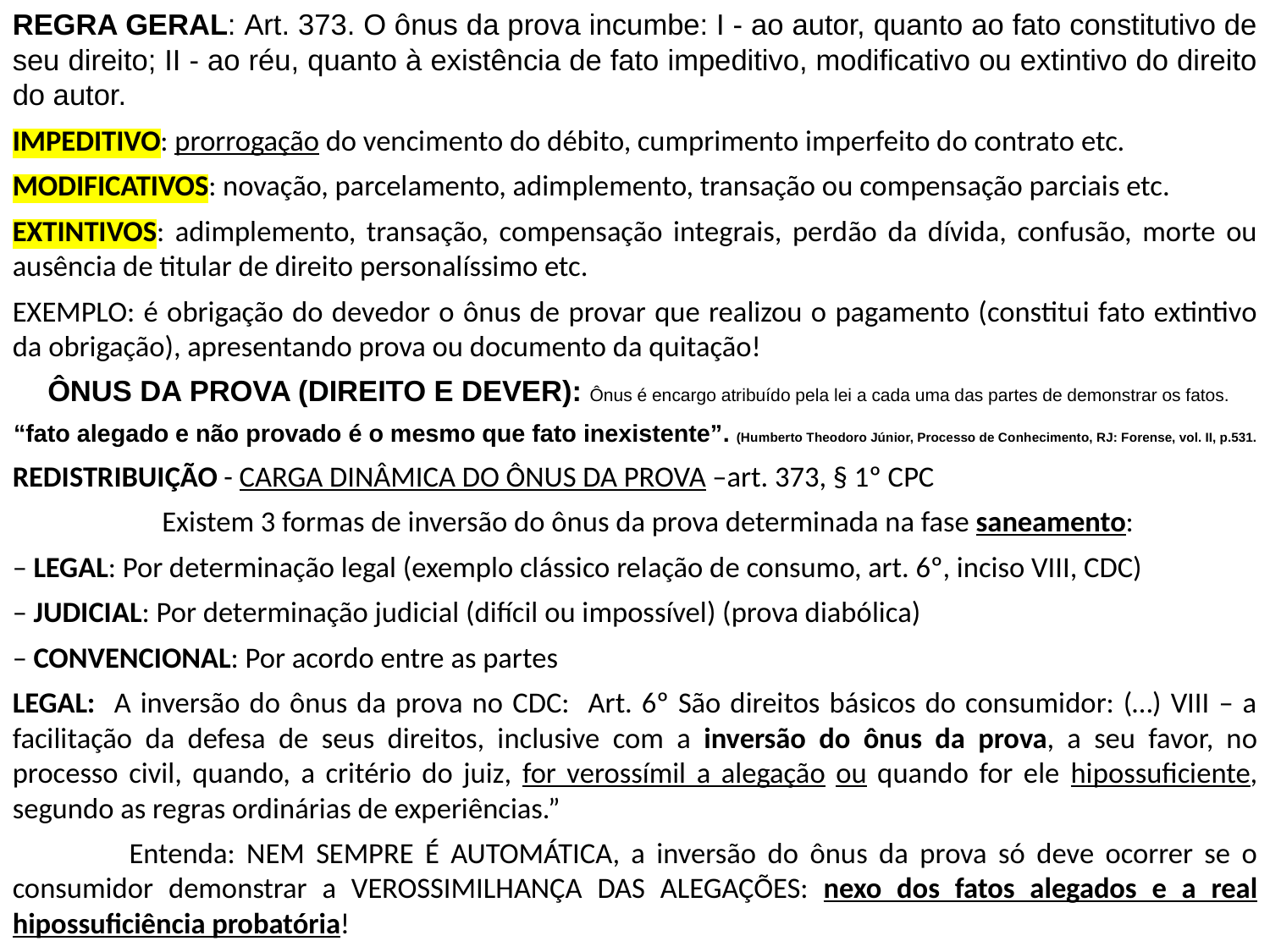

REGRA GERAL: Art. 373. O ônus da prova incumbe: I - ao autor, quanto ao fato constitutivo de seu direito; II - ao réu, quanto à existência de fato impeditivo, modificativo ou extintivo do direito do autor.
IMPEDITIVO: prorrogação do vencimento do débito, cumprimento imperfeito do contrato etc.
MODIFICATIVOS: novação, parcelamento, adimplemento, transação ou compensação parciais etc.
EXTINTIVOS: adimplemento, transação, compensação integrais, perdão da dívida, confusão, morte ou ausência de titular de direito personalíssimo etc.
EXEMPLO: é obrigação do devedor o ônus de provar que realizou o pagamento (constitui fato extintivo da obrigação), apresentando prova ou documento da quitação!
 ÔNUS DA PROVA (DIREITO E DEVER): Ônus é encargo atribuído pela lei a cada uma das partes de demonstrar os fatos.
“fato alegado e não provado é o mesmo que fato inexistente”. (Humberto Theodoro Júnior, Processo de Conhecimento, RJ: Forense, vol. II, p.531.
REDISTRIBUIÇÃO - CARGA DINÂMICA DO ÔNUS DA PROVA –art. 373, § 1º CPC
	     Existem 3 formas de inversão do ônus da prova determinada na fase saneamento:
– LEGAL: Por determinação legal (exemplo clássico relação de consumo, art. 6º, inciso VIII, CDC)
– JUDICIAL: Por determinação judicial (difícil ou impossível) (prova diabólica)
– CONVENCIONAL: Por acordo entre as partes
LEGAL:  A inversão do ônus da prova no CDC:  Art. 6º São direitos básicos do consumidor: (…) VIII – a facilitação da defesa de seus direitos, inclusive com a inversão do ônus da prova, a seu favor, no processo civil, quando, a critério do juiz, for verossímil a alegação ou quando for ele hipossuficiente, segundo as regras ordinárias de experiências.”
		Entenda: NEM SEMPRE É AUTOMÁTICA, a inversão do ônus da prova só deve ocorrer se o consumidor demonstrar a VEROSSIMILHANÇA DAS ALEGAÇÕES: nexo dos fatos alegados e a real hipossuficiência probatória!